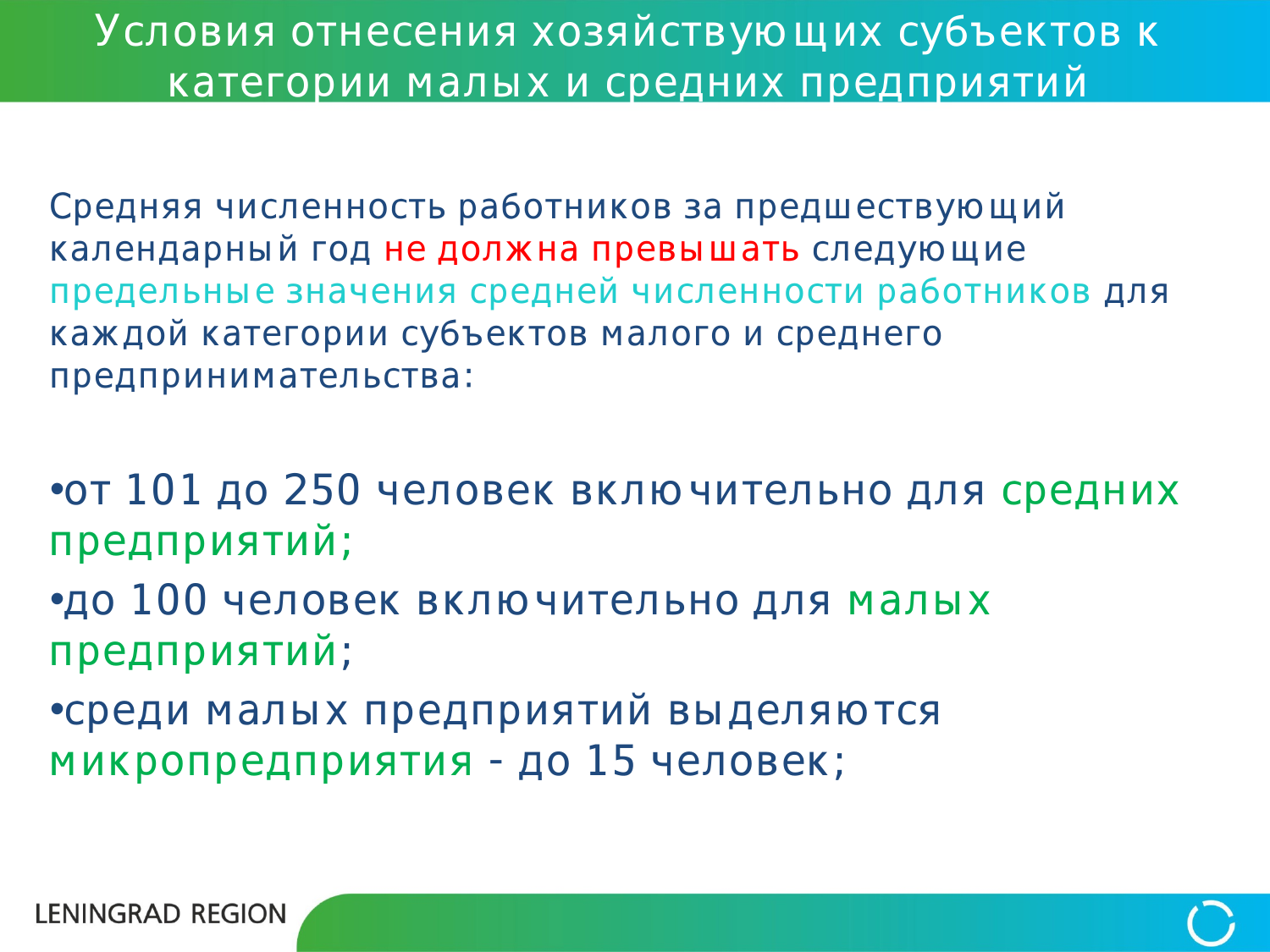

# Условия отнесения хозяйствующих субъектов к категории малых и средних предприятий
Средняя численность работников за предшествующий календарный год не должна превышать следующие предельные значения средней численности работников для каждой категории субъектов малого и среднего предпринимательства:

от 101 до 250 человек включительно для средних предприятий;
до 100 человек включительно для малых предприятий;
среди малых предприятий выделяются микропредприятия - до 15 человек;